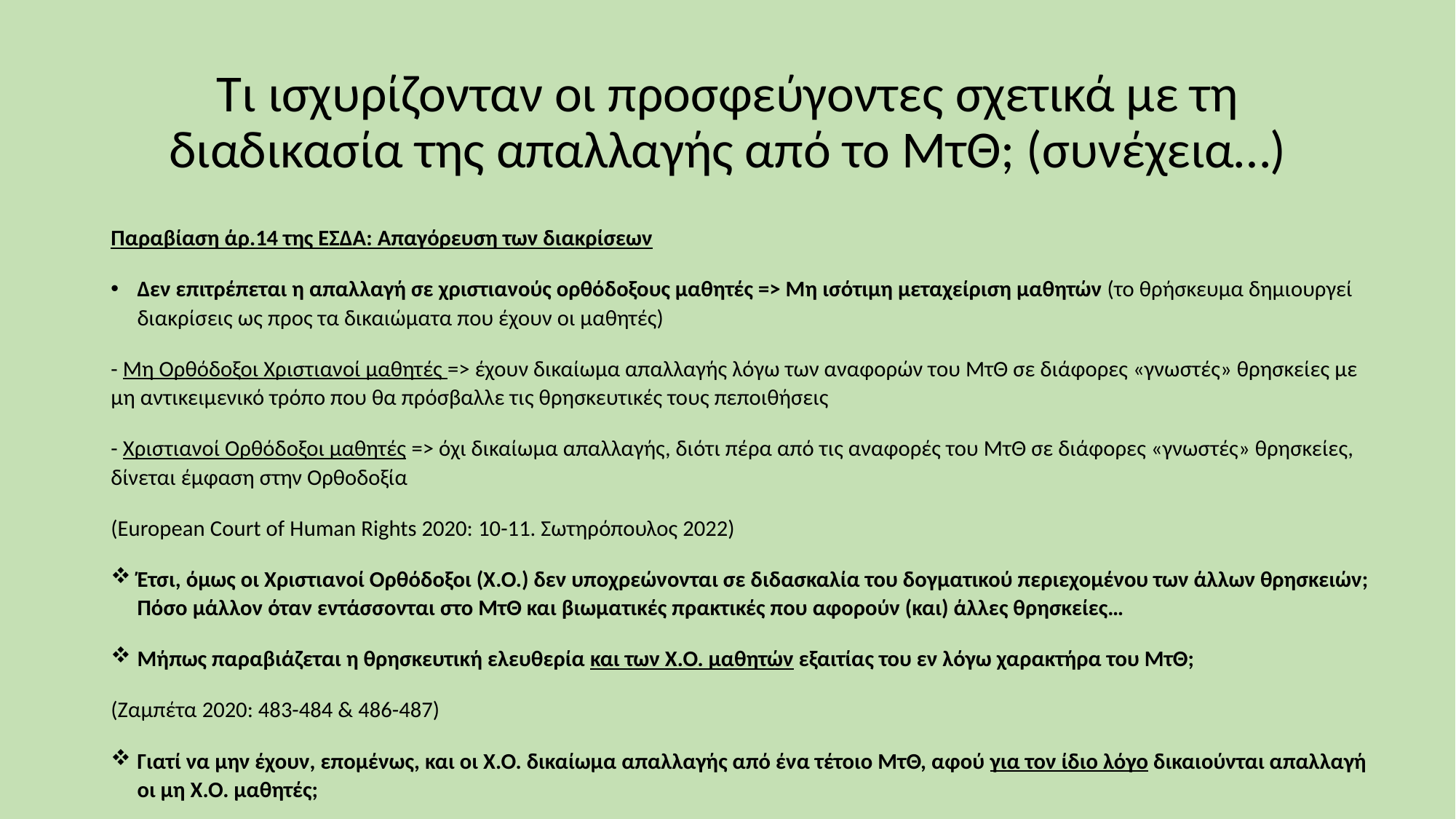

# Τι ισχυρίζονταν οι προσφεύγοντες σχετικά με τη διαδικασία της απαλλαγής από το ΜτΘ; (συνέχεια…)
Παραβίαση άρ.14 της ΕΣΔΑ: Απαγόρευση των διακρίσεων
Δεν επιτρέπεται η απαλλαγή σε χριστιανούς ορθόδοξους μαθητές => Μη ισότιμη μεταχείριση μαθητών (το θρήσκευμα δημιουργεί διακρίσεις ως προς τα δικαιώματα που έχουν οι μαθητές)
- Μη Ορθόδοξοι Χριστιανοί μαθητές => έχουν δικαίωμα απαλλαγής λόγω των αναφορών του ΜτΘ σε διάφορες «γνωστές» θρησκείες με μη αντικειμενικό τρόπο που θα πρόσβαλλε τις θρησκευτικές τους πεποιθήσεις
- Χριστιανοί Ορθόδοξοι μαθητές => όχι δικαίωμα απαλλαγής, διότι πέρα από τις αναφορές του ΜτΘ σε διάφορες «γνωστές» θρησκείες, δίνεται έμφαση στην Ορθοδοξία
(European Court of Human Rights 2020: 10-11. Σωτηρόπουλος 2022)
Έτσι, όμως οι Χριστιανοί Ορθόδοξοι (Χ.Ο.) δεν υποχρεώνονται σε διδασκαλία του δογματικού περιεχομένου των άλλων θρησκειών; Πόσο μάλλον όταν εντάσσονται στο ΜτΘ και βιωματικές πρακτικές που αφορούν (και) άλλες θρησκείες…
Μήπως παραβιάζεται η θρησκευτική ελευθερία και των Χ.Ο. μαθητών εξαιτίας του εν λόγω χαρακτήρα του ΜτΘ;
(Ζαμπέτα 2020: 483-484 & 486-487)
Γιατί να μην έχουν, επομένως, και οι Χ.Ο. δικαίωμα απαλλαγής από ένα τέτοιο ΜτΘ, αφού για τον ίδιο λόγο δικαιούνται απαλλαγή οι μη Χ.Ο. μαθητές;